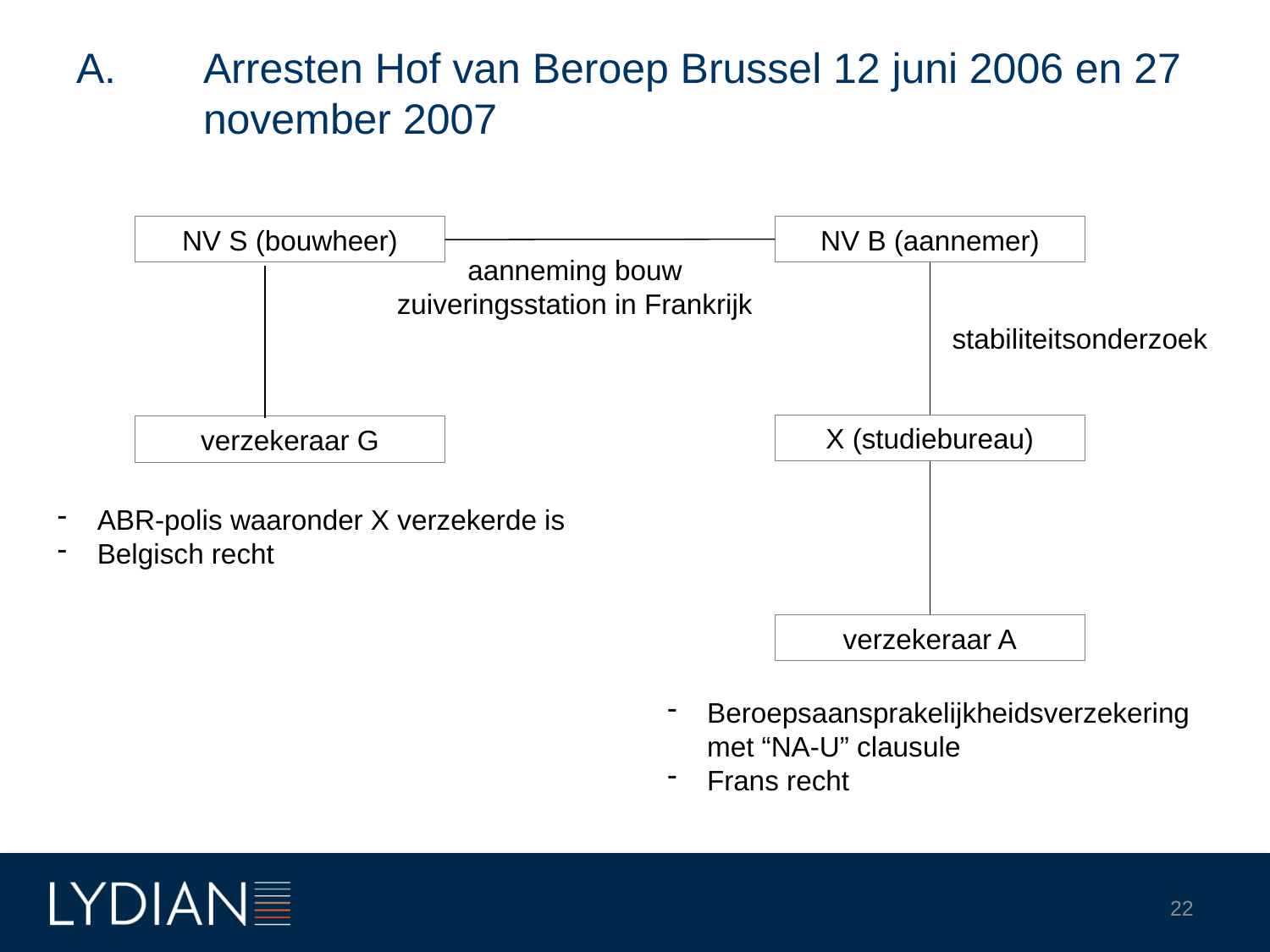

# A. 	Arresten Hof van Beroep Brussel 12 juni 2006 en 27 	november 2007
NV S (bouwheer)
NV B (aannemer)
aanneming bouw zuiveringsstation in Frankrijk
stabiliteitsonderzoek
X (studiebureau)
verzekeraar G
ABR-polis waaronder X verzekerde is
Belgisch recht
verzekeraar A
Beroepsaansprakelijkheidsverzekering met “NA-U” clausule
Frans recht
22